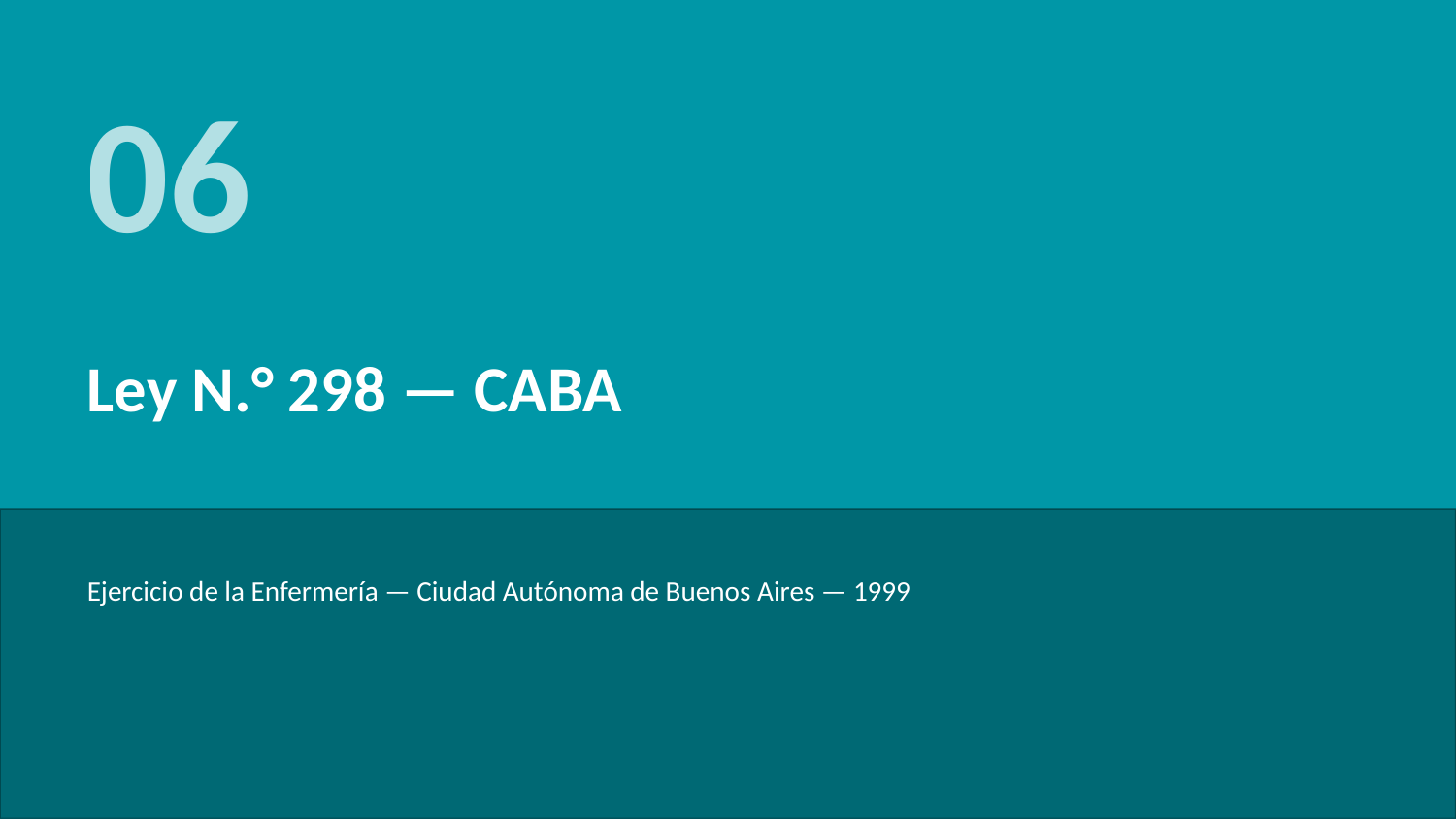

06
Ley N.° 298 — CABA

Ejercicio de la Enfermería — Ciudad Autónoma de Buenos Aires — 1999